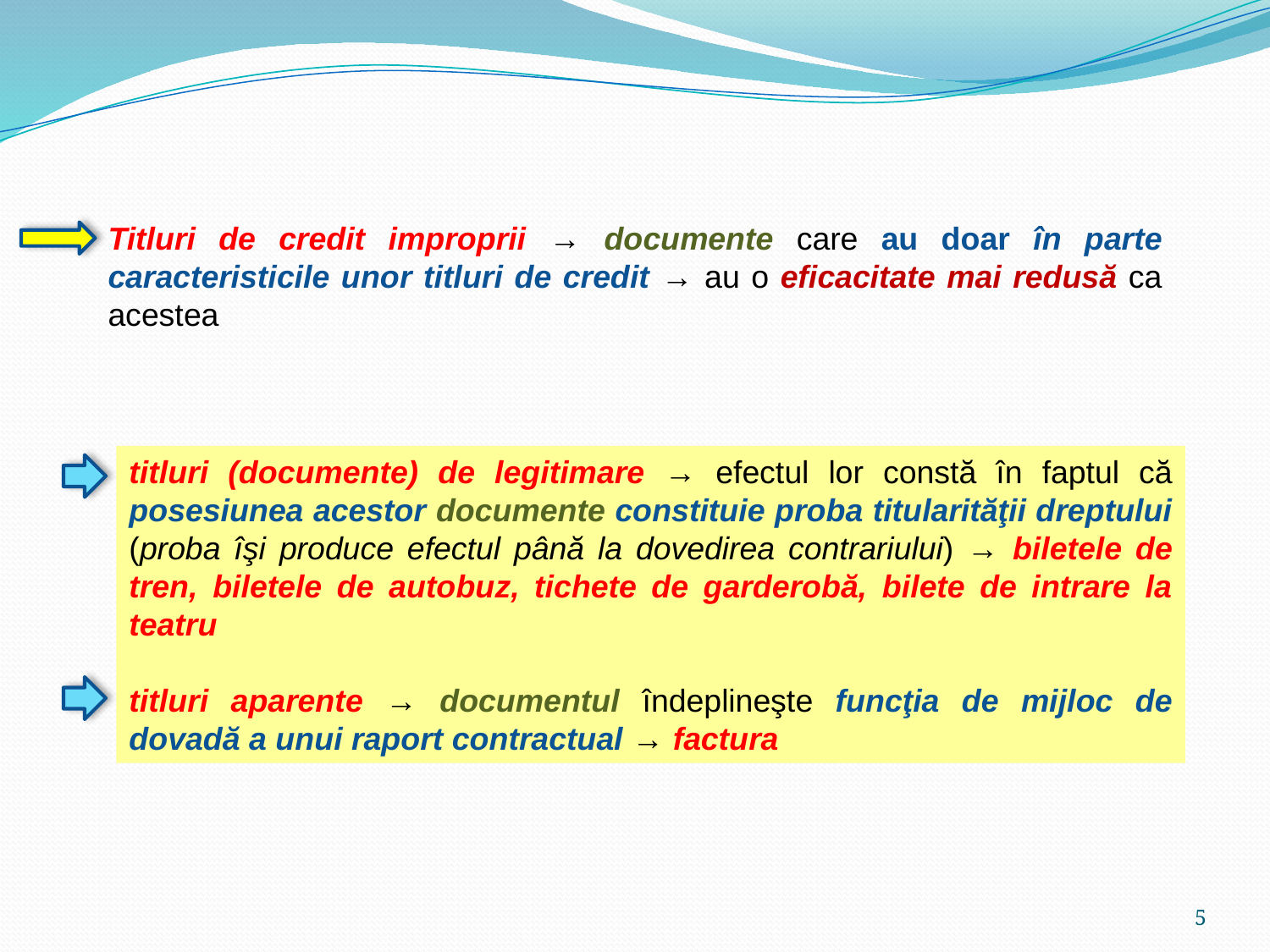

Titluri de credit improprii → documente care au doar în parte caracteristicile unor titluri de credit → au o eficacitate mai redusă ca acestea

titluri (documente) de legitimare → efectul lor constă în faptul că posesiunea acestor documente constituie proba titularităţii dreptului (proba îşi produce efectul până la dovedirea contrariului) → biletele de tren, biletele de autobuz, tichete de garderobă, bilete de intrare la teatru

titluri aparente → documentul îndeplineşte funcţia de mijloc de dovadă a unui raport contractual → factura

5